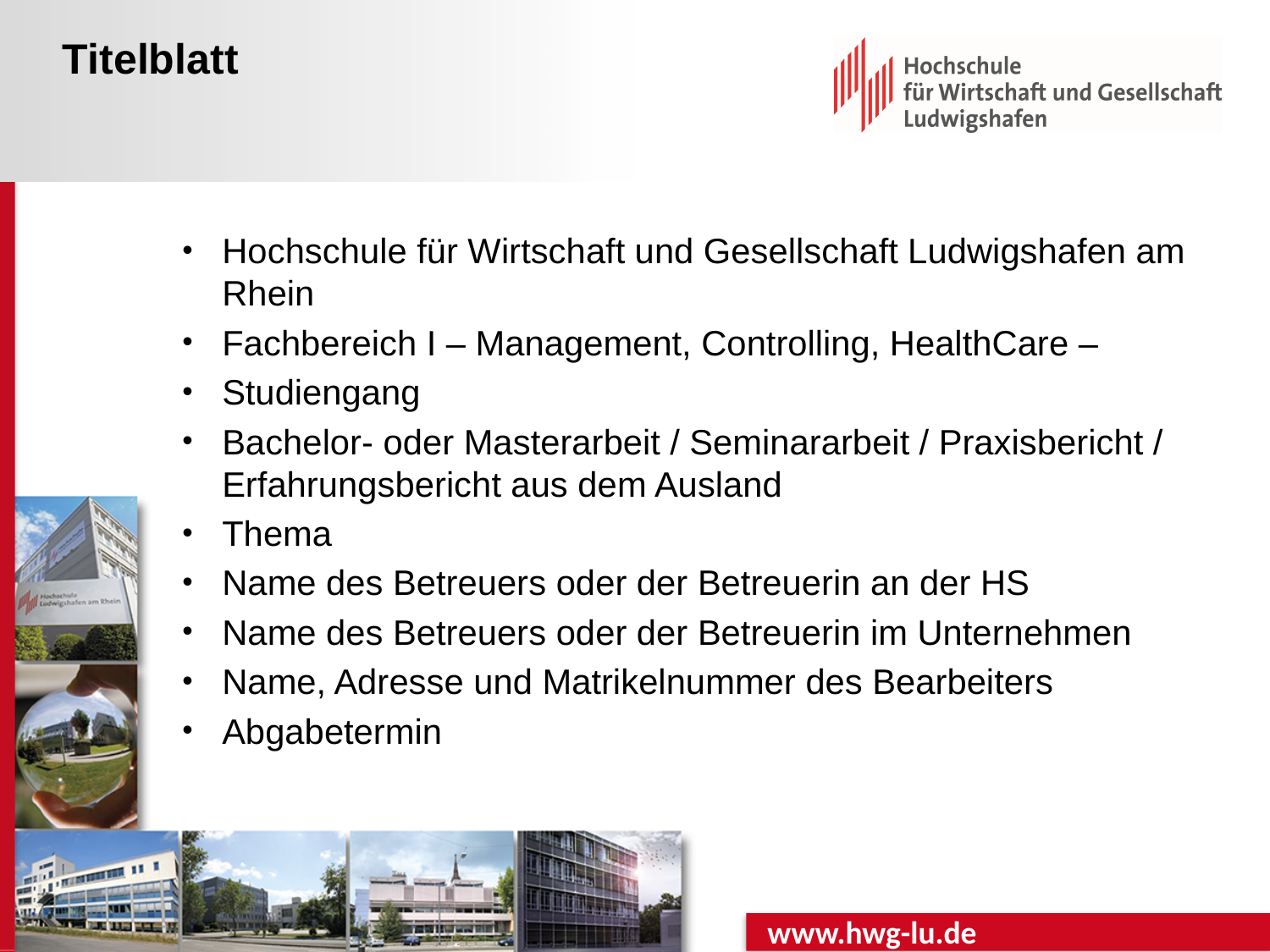

# Titelblatt
Hochschule für Wirtschaft und Gesellschaft Ludwigshafen am Rhein
Fachbereich I – Management, Controlling, HealthCare –
Studiengang
Bachelor- oder Masterarbeit / Seminararbeit / Praxisbericht / Erfahrungsbericht aus dem Ausland
Thema
Name des Betreuers oder der Betreuerin an der HS
Name des Betreuers oder der Betreuerin im Unternehmen
Name, Adresse und Matrikelnummer des Bearbeiters
Abgabetermin